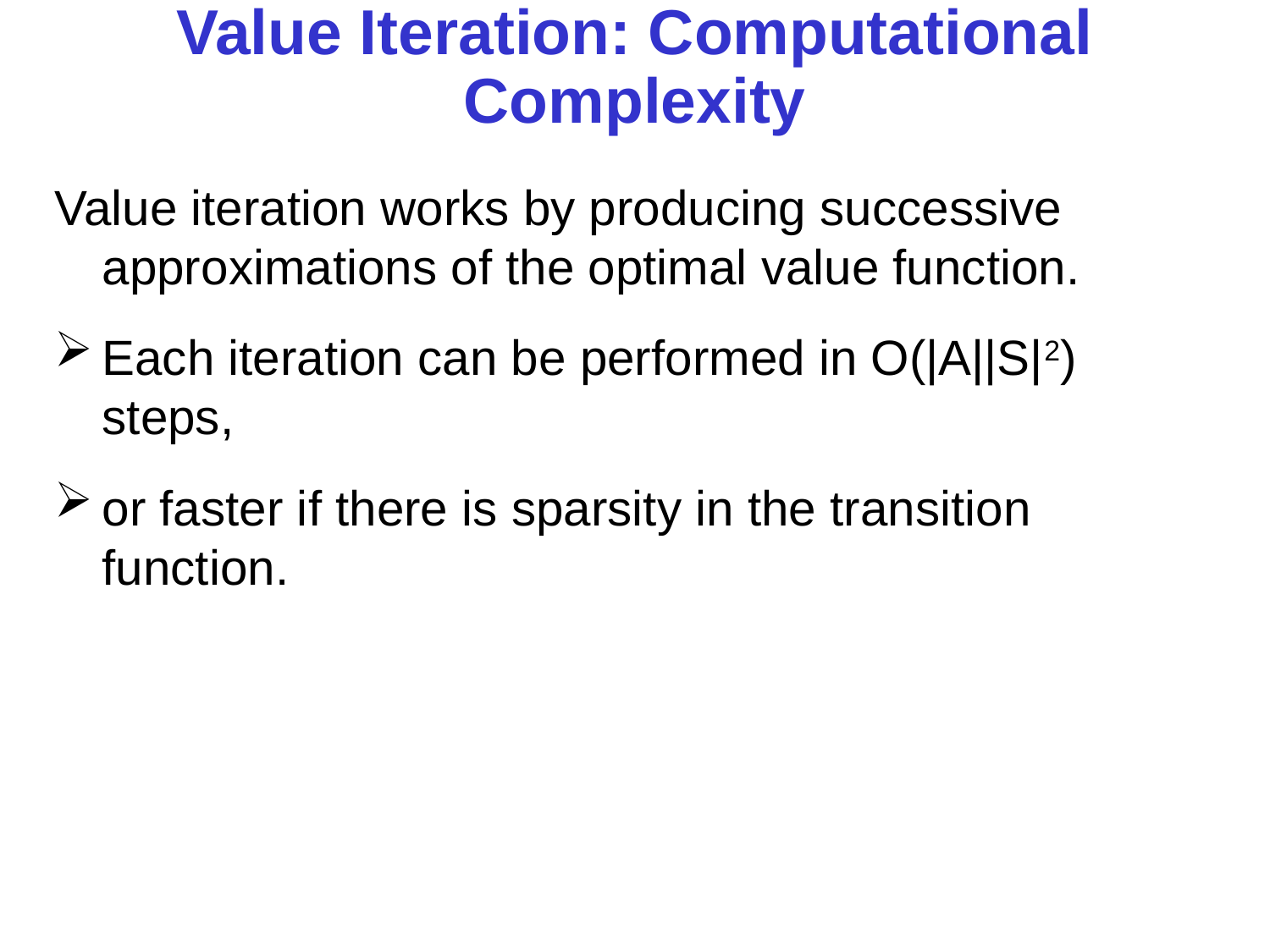

# Value Iteration: Computational Complexity
Value iteration works by producing successive approximations of the optimal value function.
Each iteration can be performed in O(|A||S|2) steps,
or faster if there is sparsity in the transition function.